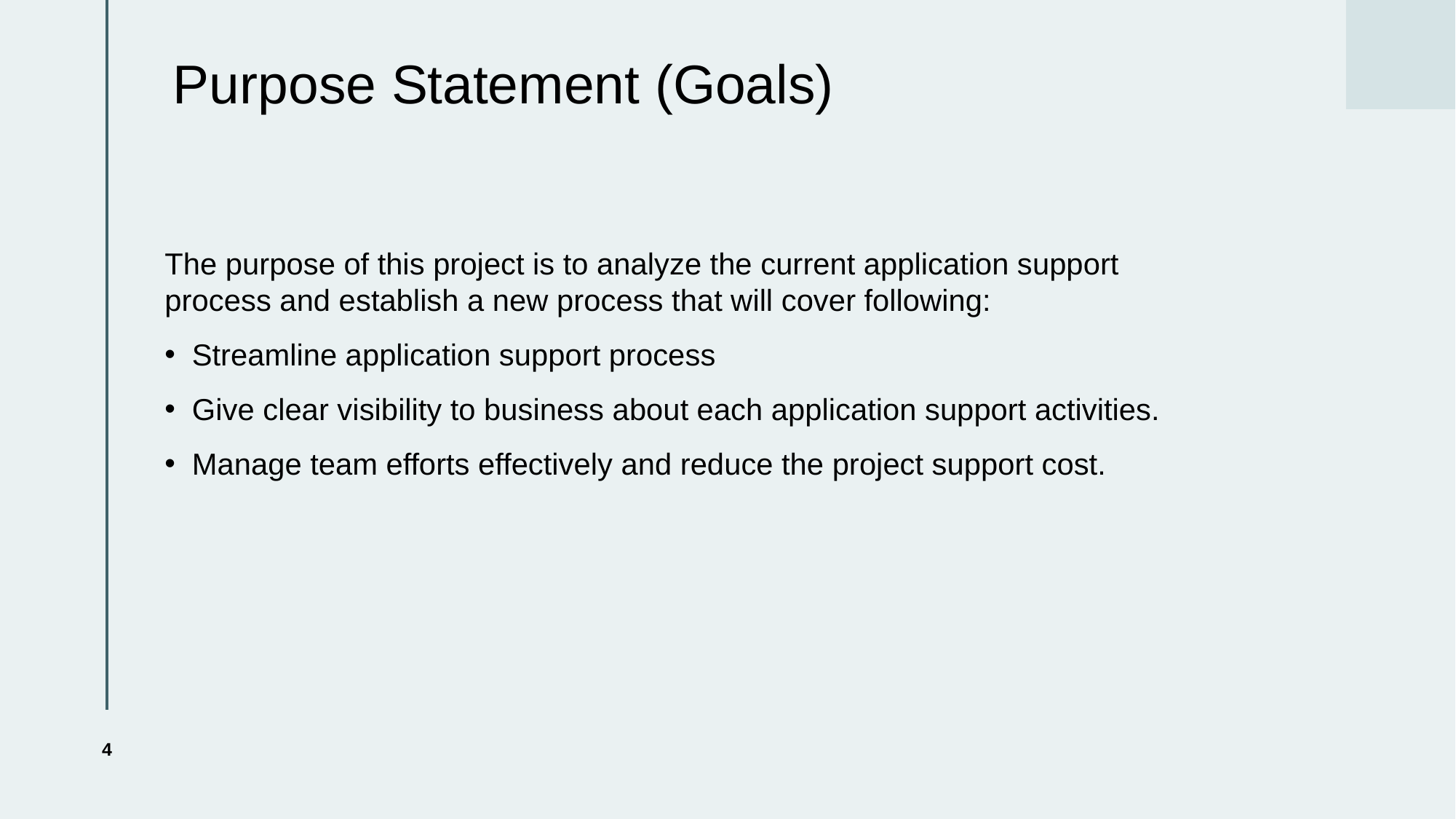

# Purpose Statement (Goals)

The purpose of this project is to analyze the current application support process and establish a new process that will cover following:
Streamline application support process
Give clear visibility to business about each application support activities.
Manage team efforts effectively and reduce the project support cost.

4